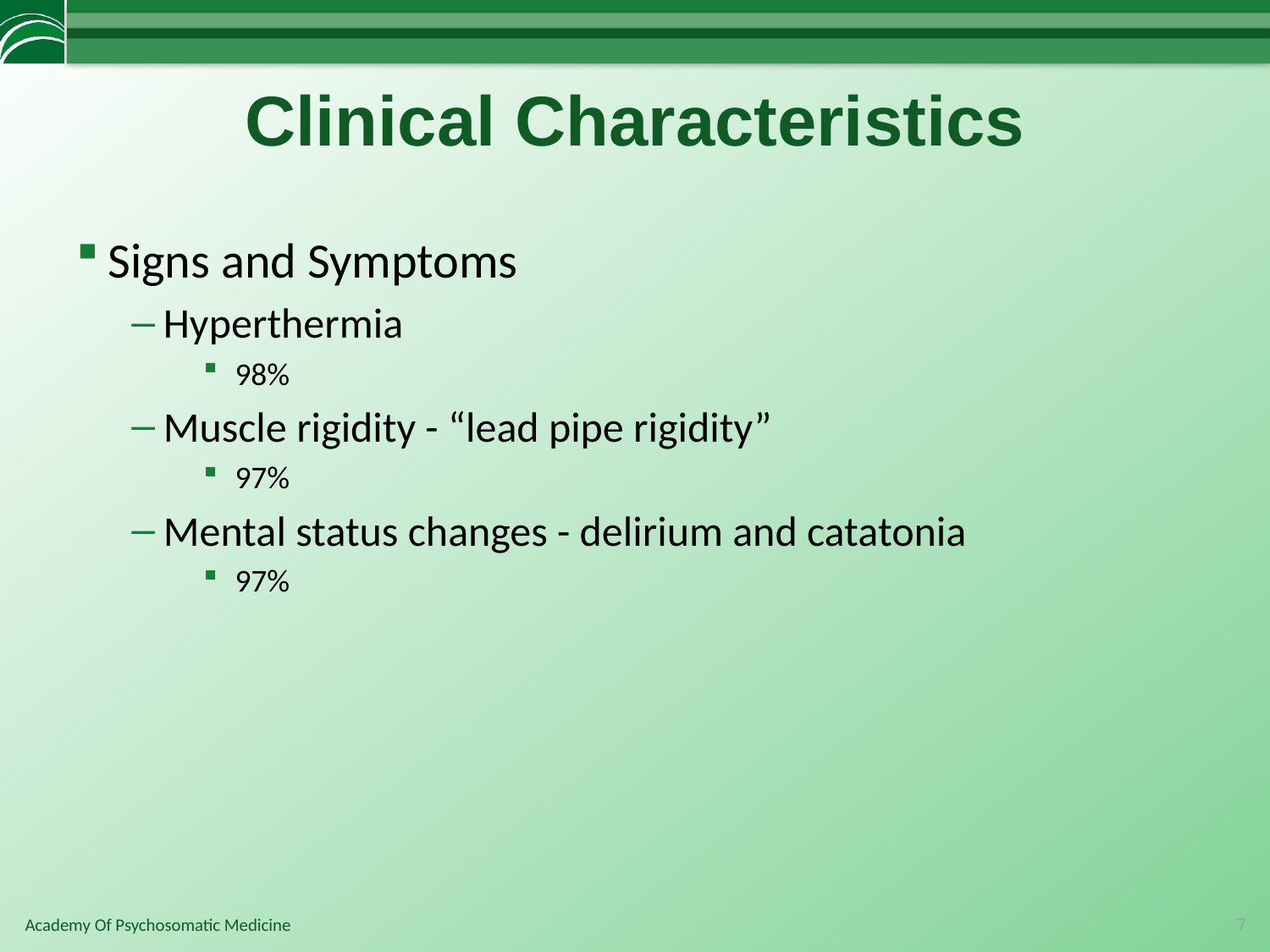

# Clinical Characteristics
Signs and Symptoms
Hyperthermia
98%
Muscle rigidity - “lead pipe rigidity”
97%
Mental status changes - delirium and catatonia
97%
7